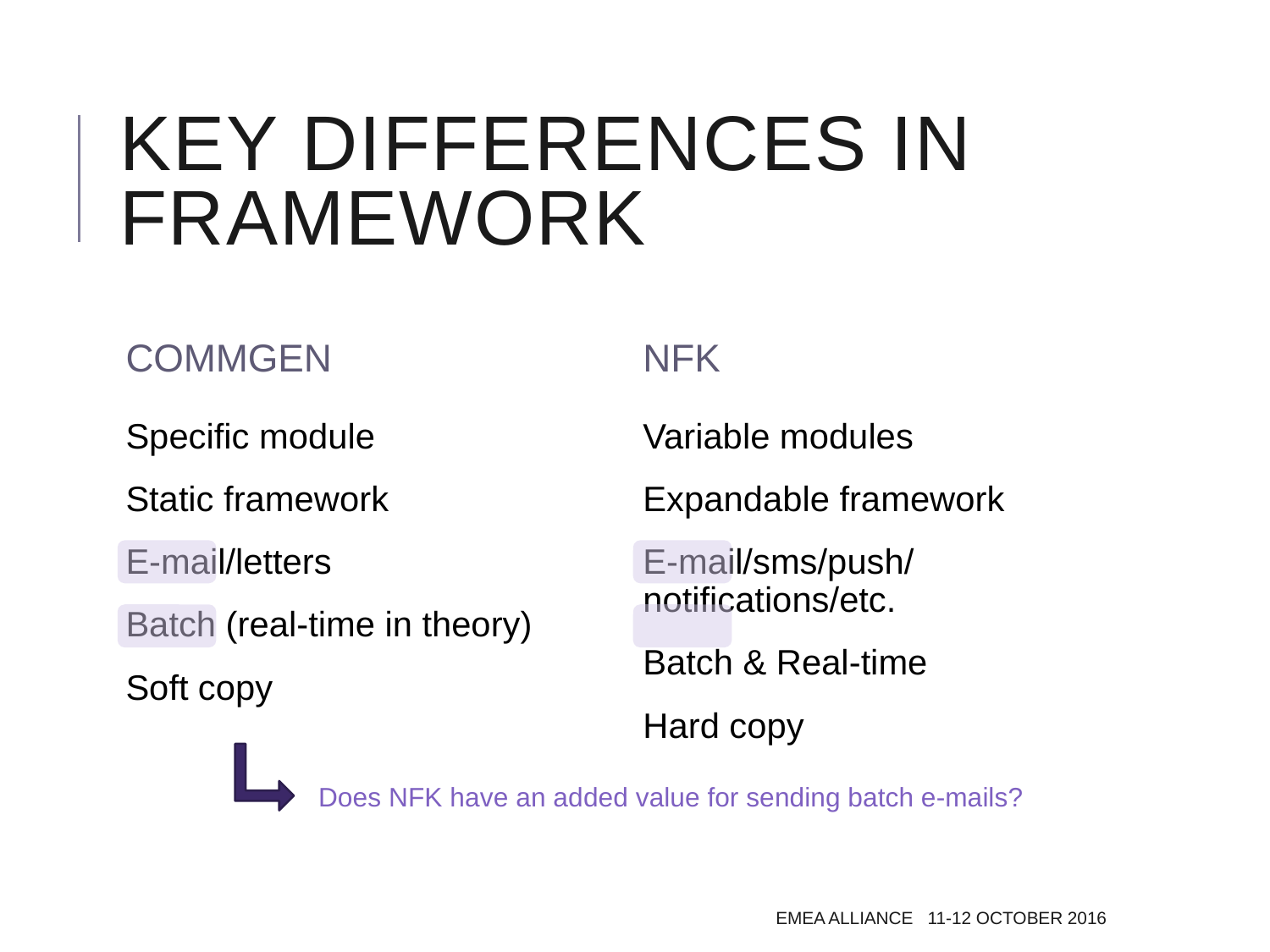

# Key differences in framework
COMMGEN
NFK
Specific module
Static framework
E-mail/letters
Batch (real-time in theory)
Soft copy

Variable modules
Expandable framework
E-mail/sms/push/notifications/etc.
Batch & Real-time
Hard copy

Does NFK have an added value for sending batch e-mails?
EMEA Alliance   11-12 October 2016